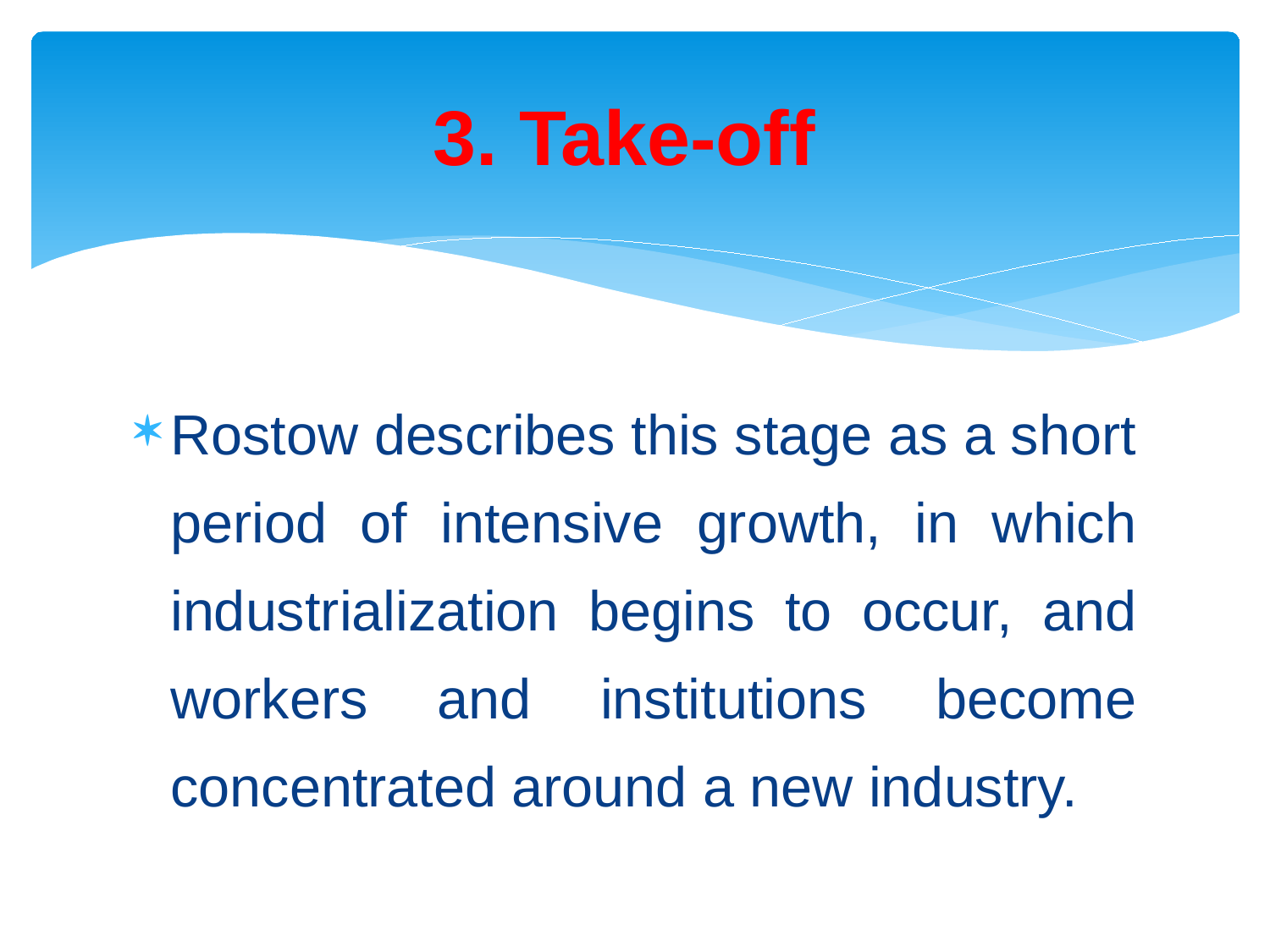

# 3. Take-off
Rostow describes this stage as a short period of intensive growth, in which industrialization begins to occur, and workers and institutions become concentrated around a new industry.